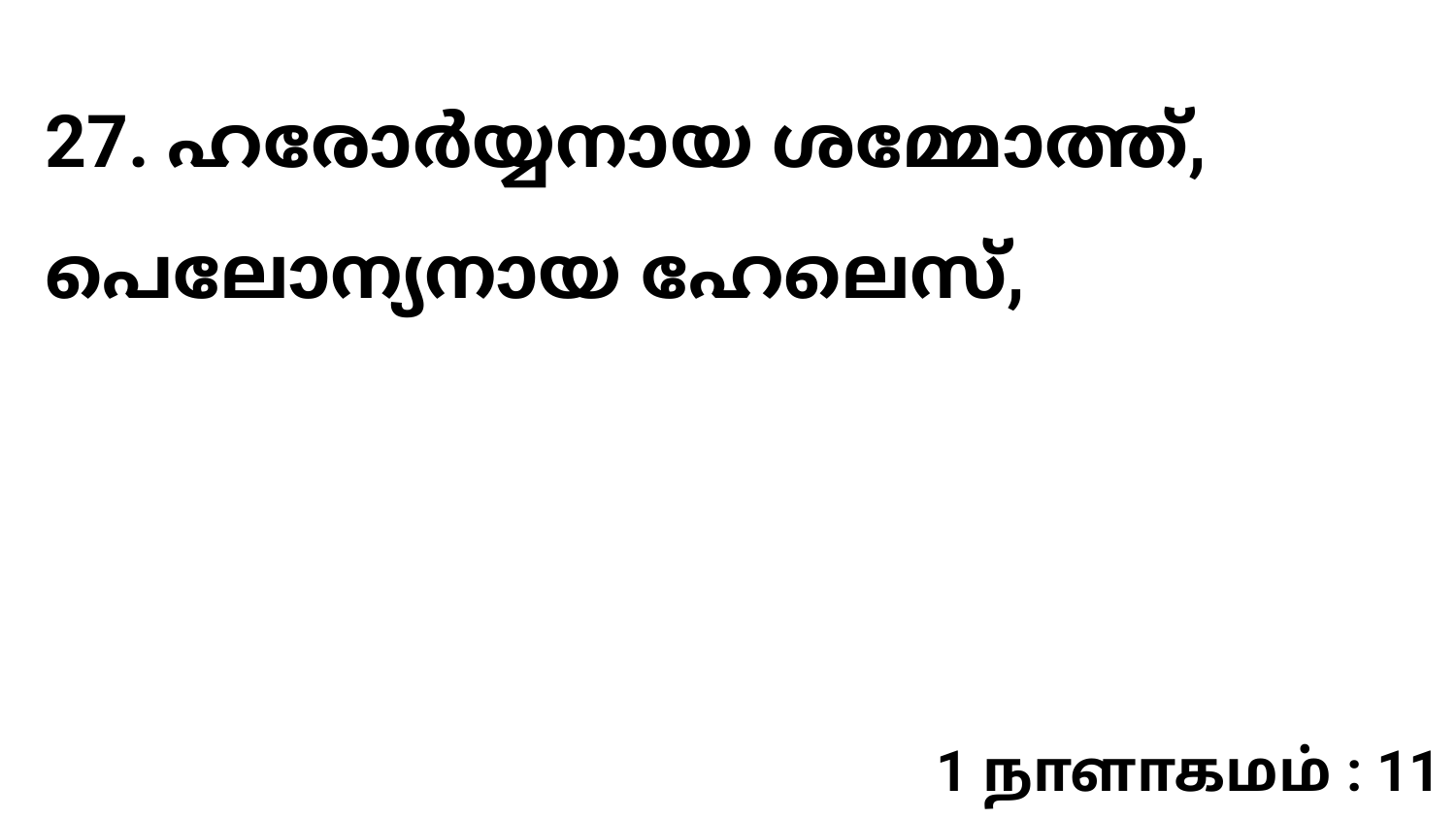

27. ഹരോർയ്യനായ ശമ്മോത്ത്, പെലോന്യനായ ഹേലെസ്,
1 நாளாகமம் : 11